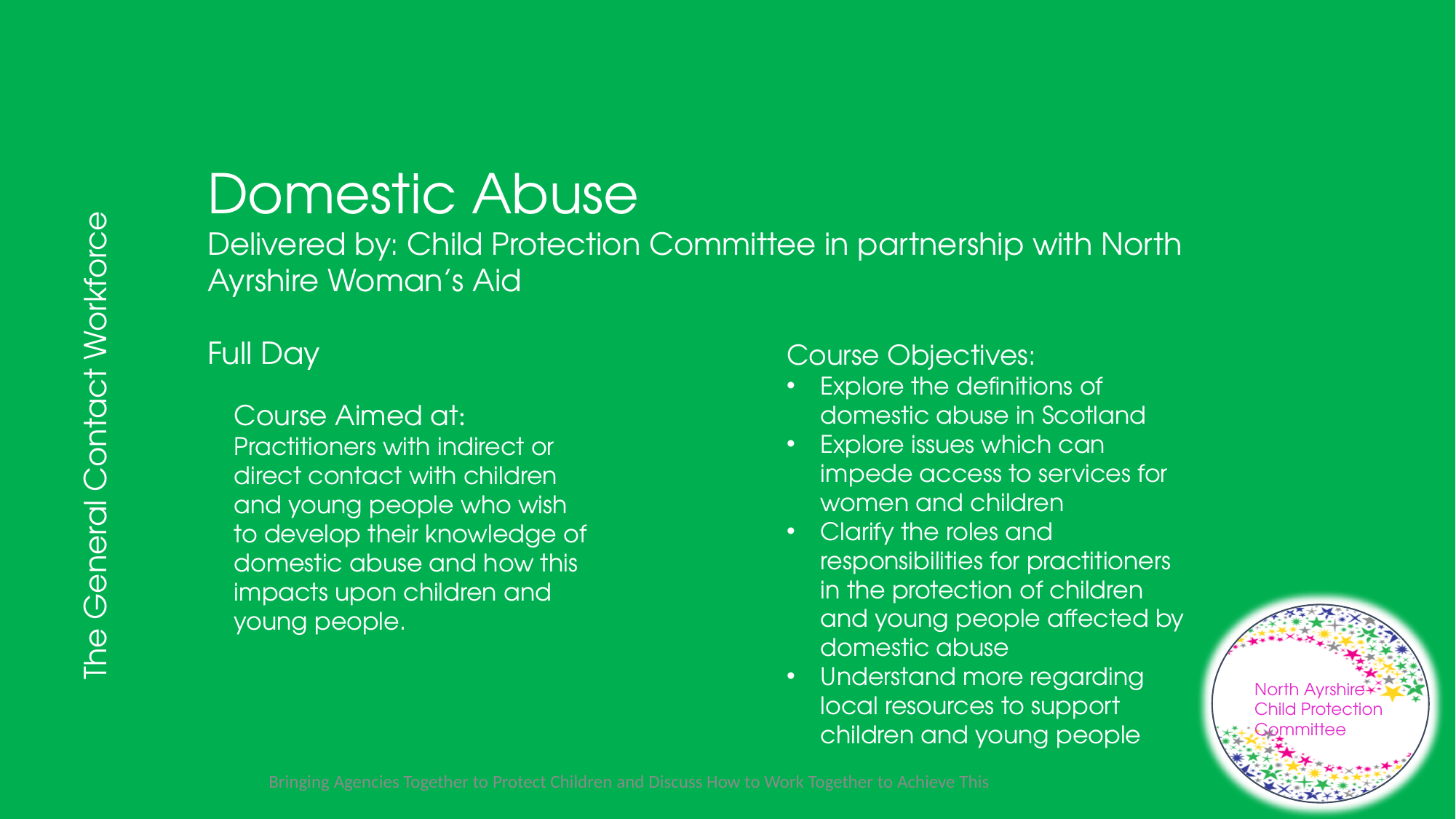

Domestic Abuse
Delivered by: Child Protection Committee in partnership with North Ayrshire Woman’s Aid

Full Day
Course Objectives:
Explore the definitions of domestic abuse in Scotland
Explore issues which can impede access to services for women and children
Clarify the roles and responsibilities for practitioners in the protection of children and young people affected by domestic abuse
Understand more regarding local resources to support children and young people
The General Contact Workforce
Course Aimed at:
Practitioners with indirect or direct contact with children and young people who wish to develop their knowledge of domestic abuse and how this impacts upon children and young people.

North Ayrshire Child Protection Committee
Bringing Agencies Together to Protect Children and Discuss How to Work Together to Achieve This